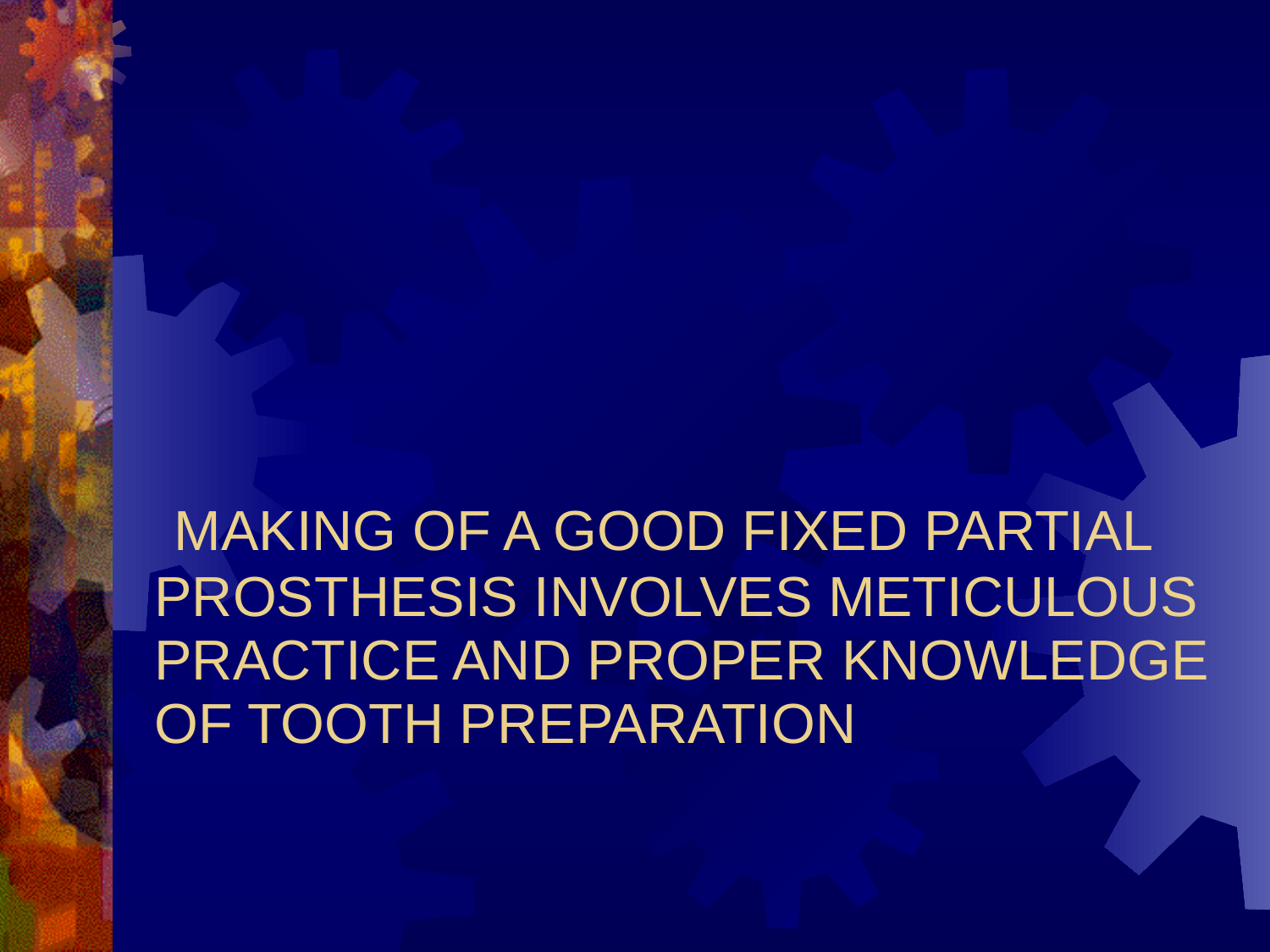

MAKING OF A GOOD FIXED PARTIAL PROSTHESIS INVOLVES METICULOUS PRACTICE AND PROPER KNOWLEDGE OF TOOTH PREPARATION